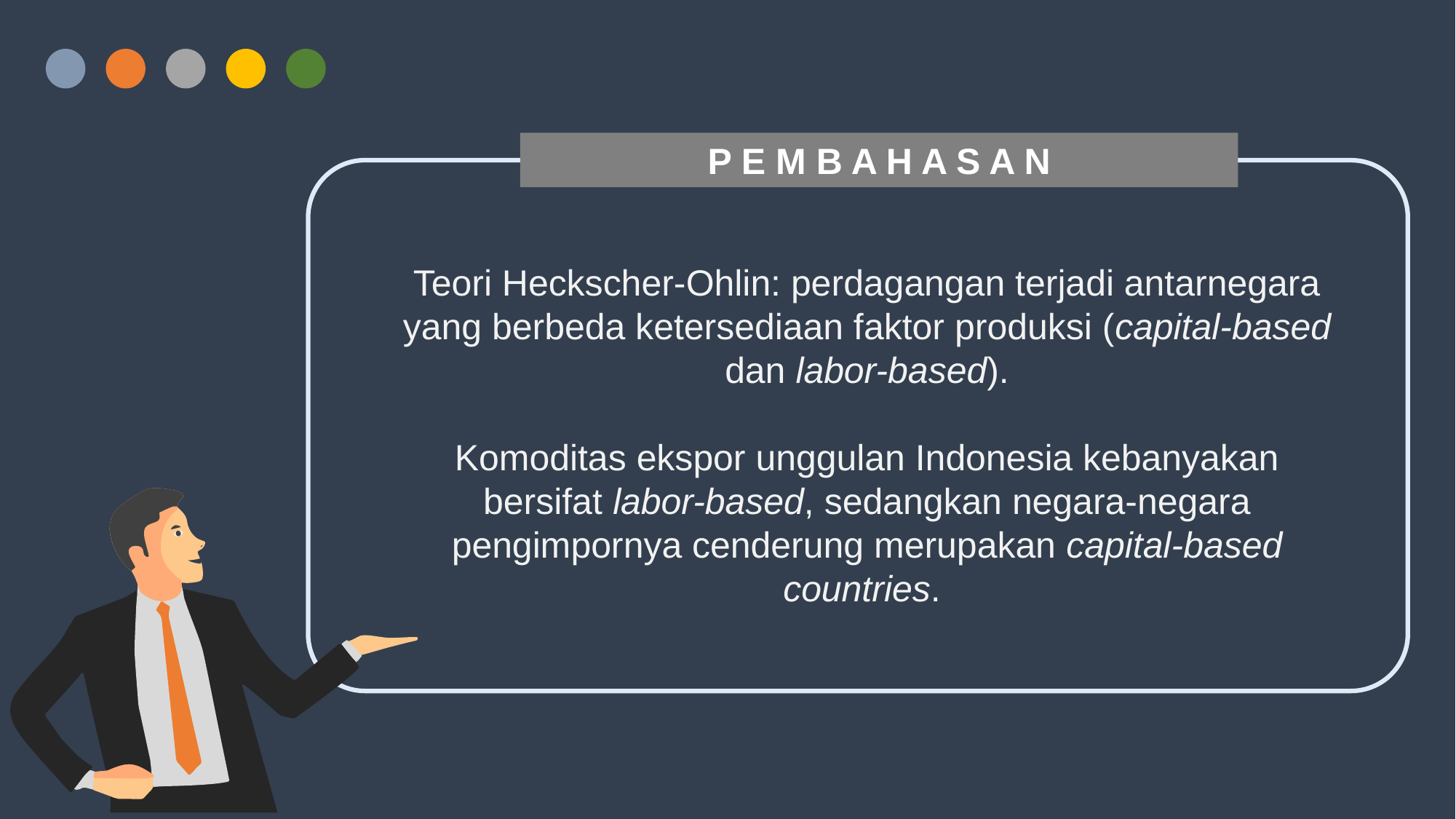

P E M B A H A S A N

	Teori Heckscher-Ohlin: perdagangan terjadi antarnegara yang berbeda ketersediaan faktor produksi (capital-based dan labor-based).

	Komoditas ekspor unggulan Indonesia kebanyakan bersifat labor-based, sedangkan negara-negara pengimpornya cenderung merupakan capital-based countries.